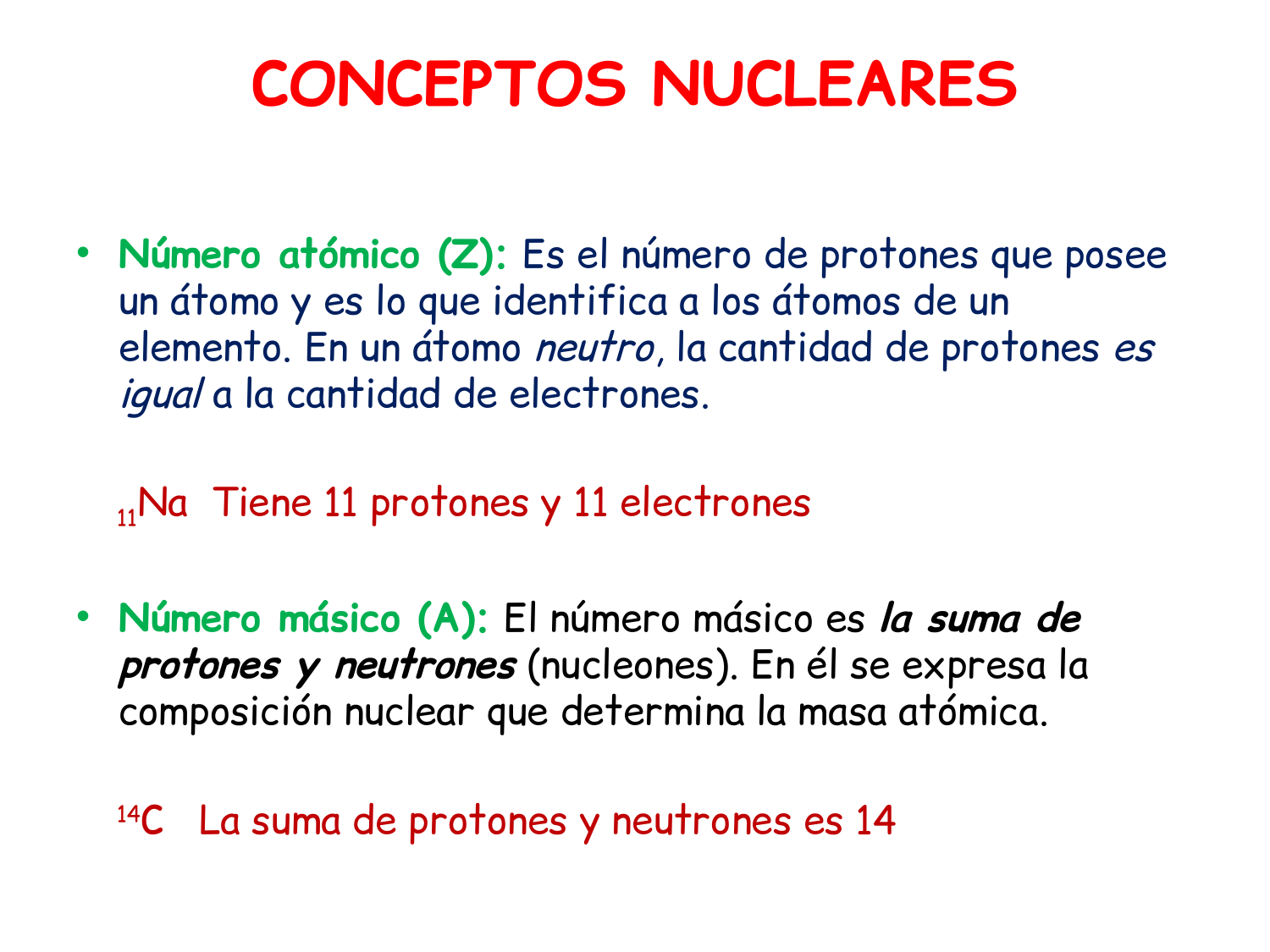

# CONCEPTOS NUCLEARES
Número atómico (Z): Es el número de protones que posee un átomo y es lo que identifica a los átomos de un elemento. En un átomo neutro, la cantidad de protones es igual a la cantidad de electrones.

      11Na  Tiene 11 protones y 11 electrones

Número másico (A): El número másico es la suma de protones y neutrones (nucleones). En él se expresa la composición nuclear que determina la masa atómica.

      14C   La suma de protones y neutrones es 14